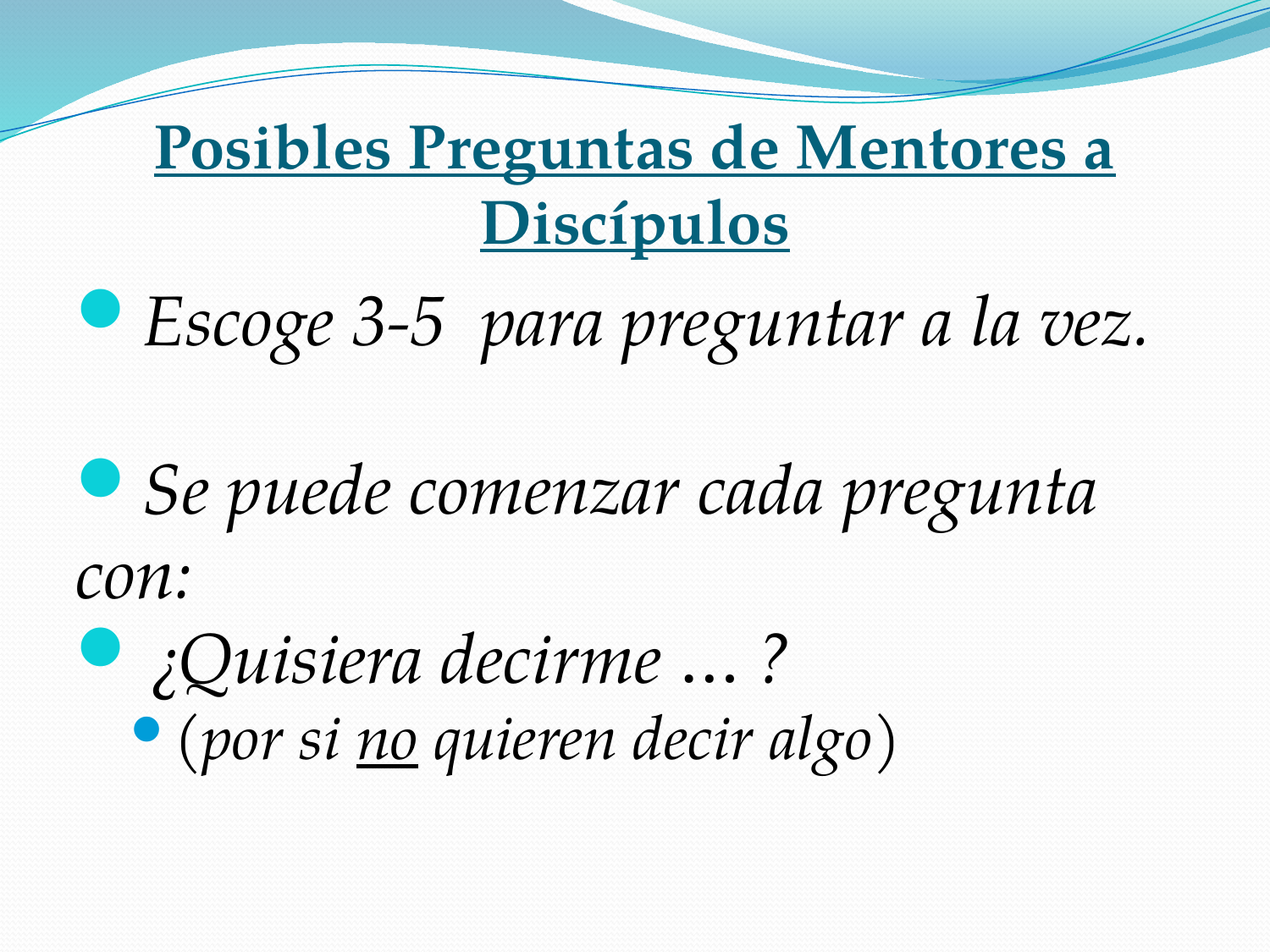

# Posibles Preguntas de Mentores a Discípulos
Escoge 3-5  para preguntar a la vez.

Se puede comenzar cada pregunta con:
¿Quisiera decirme … ?
(por si no quieren decir algo)